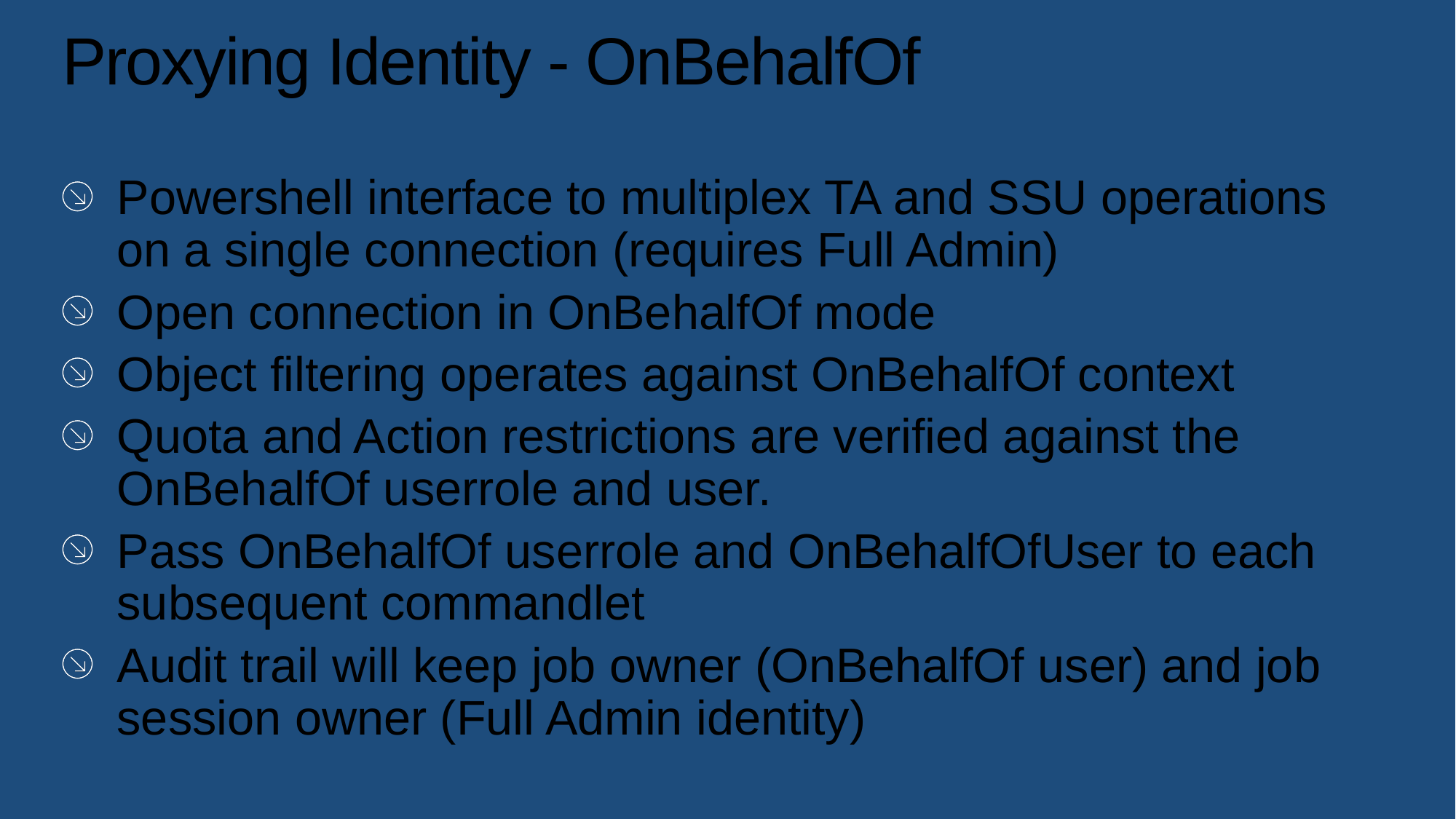

# Proxying Identity - OnBehalfOf
Powershell interface to multiplex TA and SSU operations on a single connection (requires Full Admin)
Open connection in OnBehalfOf mode
Object filtering operates against OnBehalfOf context
Quota and Action restrictions are verified against the OnBehalfOf userrole and user.
Pass OnBehalfOf userrole and OnBehalfOfUser to each subsequent commandlet
Audit trail will keep job owner (OnBehalfOf user) and job session owner (Full Admin identity)